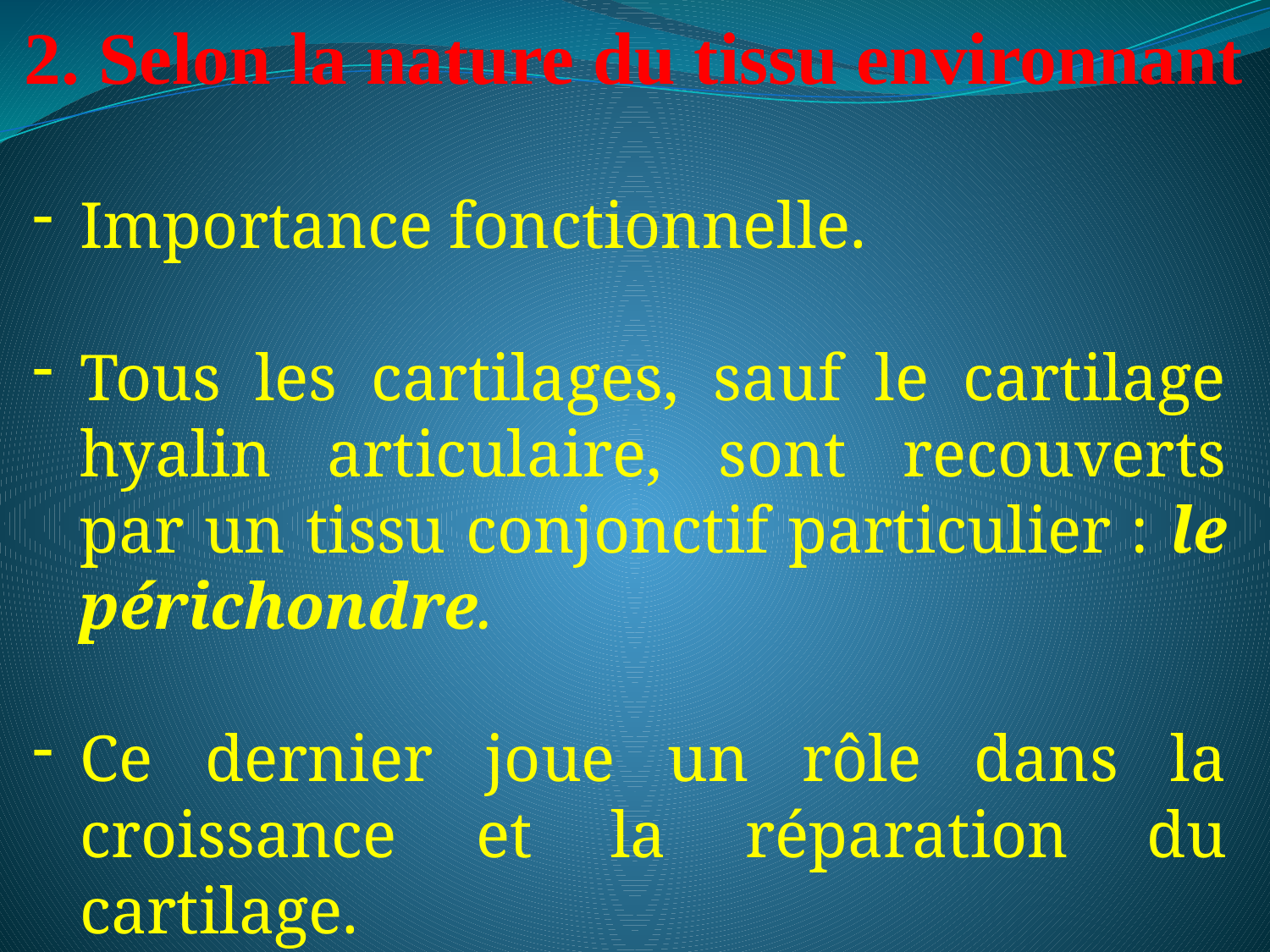

# 2. Selon la nature du tissu environnant
Importance fonctionnelle.

Tous les cartilages, sauf le cartilage hyalin articulaire, sont recouverts par un tissu conjonctif particulier : le périchondre.

Ce dernier joue un rôle dans la croissance et la réparation du cartilage.